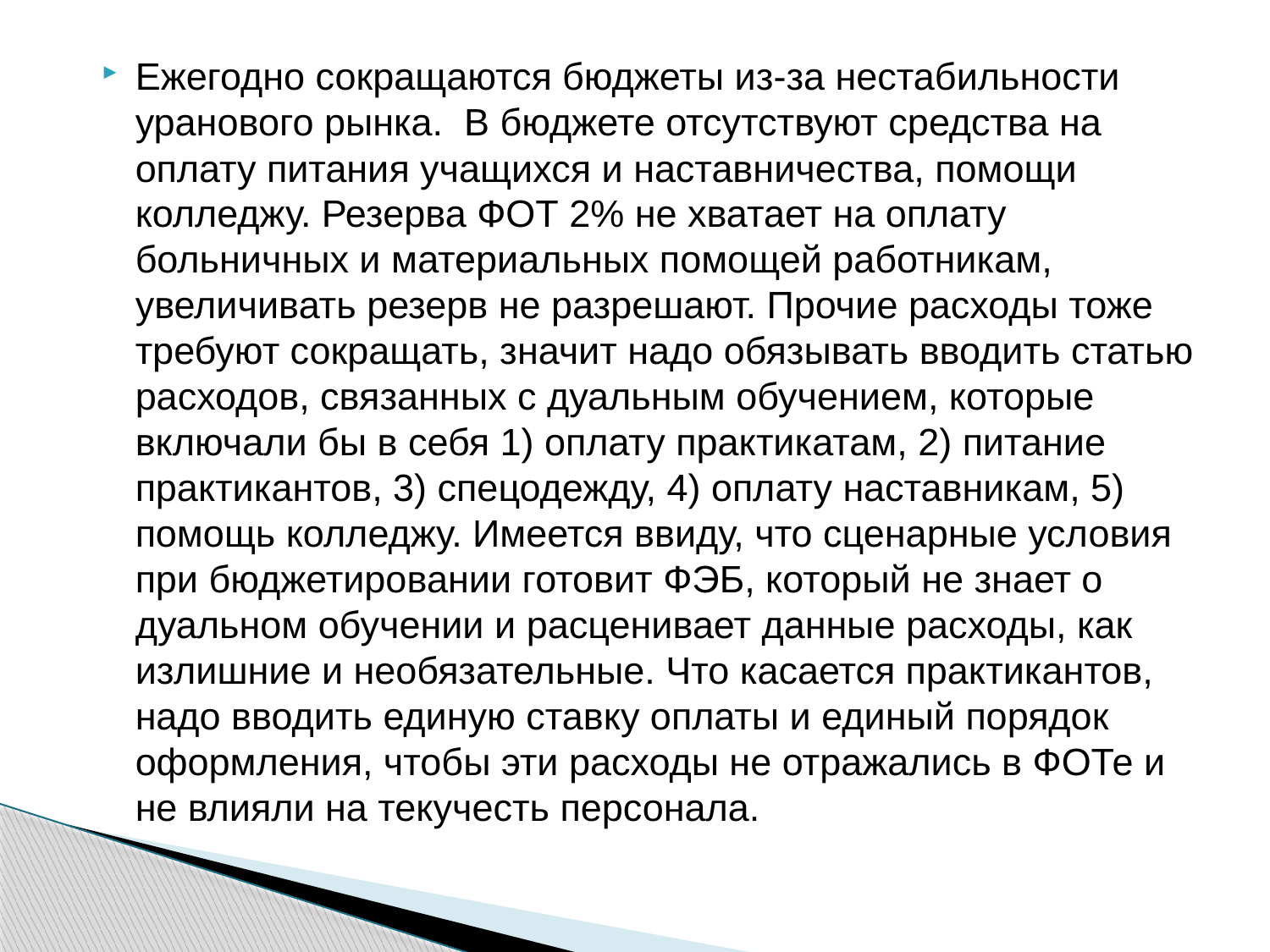

Ежегодно сокращаются бюджеты из-за нестабильности уранового рынка.  В бюджете отсутствуют средства на оплату питания учащихся и наставничества, помощи колледжу. Резерва ФОТ 2% не хватает на оплату больничных и материальных помощей работникам, увеличивать резерв не разрешают. Прочие расходы тоже требуют сокращать, значит надо обязывать вводить статью расходов, связанных с дуальным обучением, которые включали бы в себя 1) оплату практикатам, 2) питание практикантов, 3) спецодежду, 4) оплату наставникам, 5) помощь колледжу. Имеется ввиду, что сценарные условия при бюджетировании готовит ФЭБ, который не знает о дуальном обучении и расценивает данные расходы, как излишние и необязательные. Что касается практикантов, надо вводить единую ставку оплаты и единый порядок оформления, чтобы эти расходы не отражались в ФОТе и  не влияли на текучесть персонала.